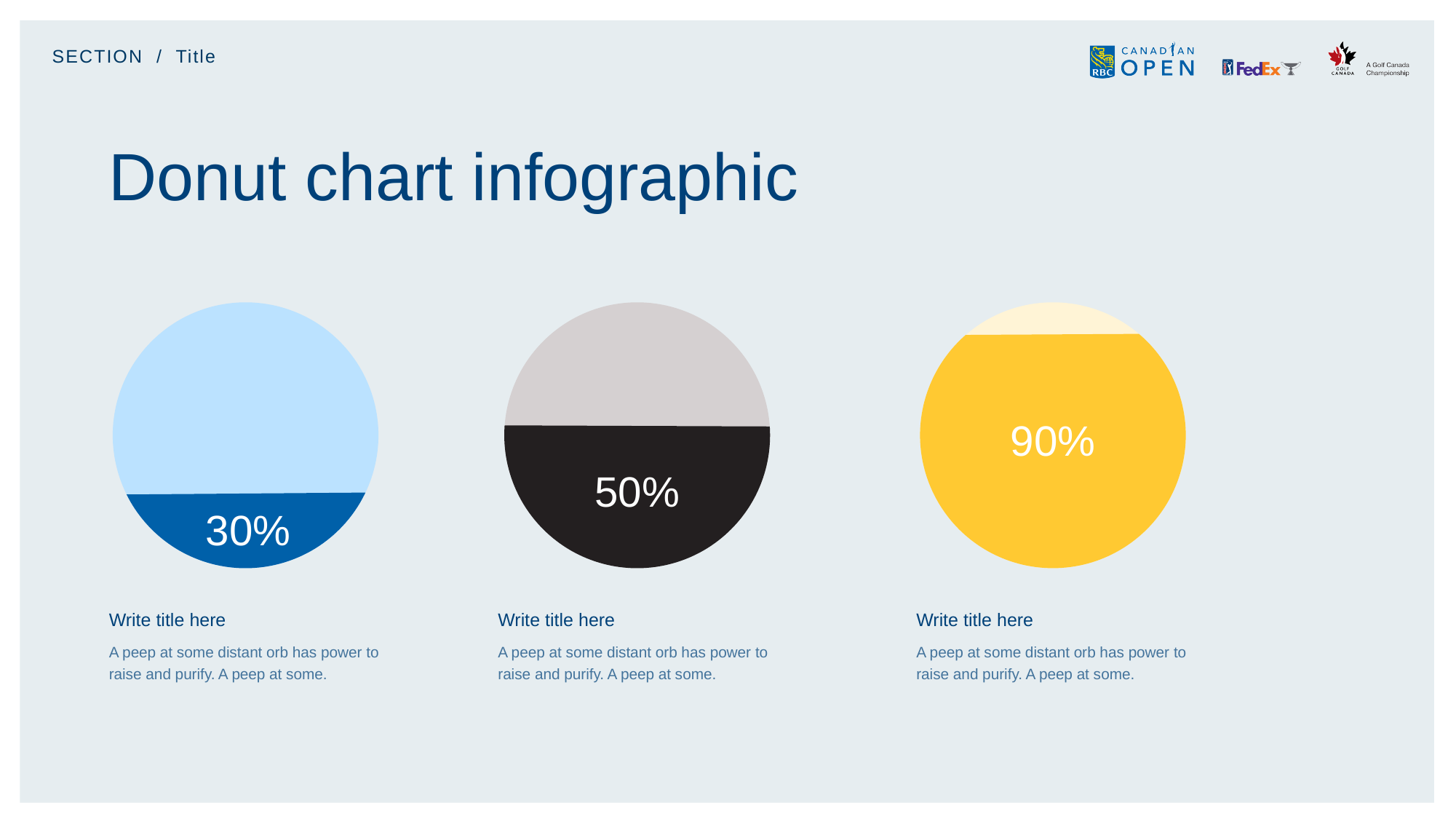

SECTION  /  Title
# Donut chart infographic

90%
50%
30%
Write title here
A peep at some distant orb has power to raise and purify. A peep at some.
Write title here
A peep at some distant orb has power to raise and purify. A peep at some.
Write title here
A peep at some distant orb has power to raise and purify. A peep at some.